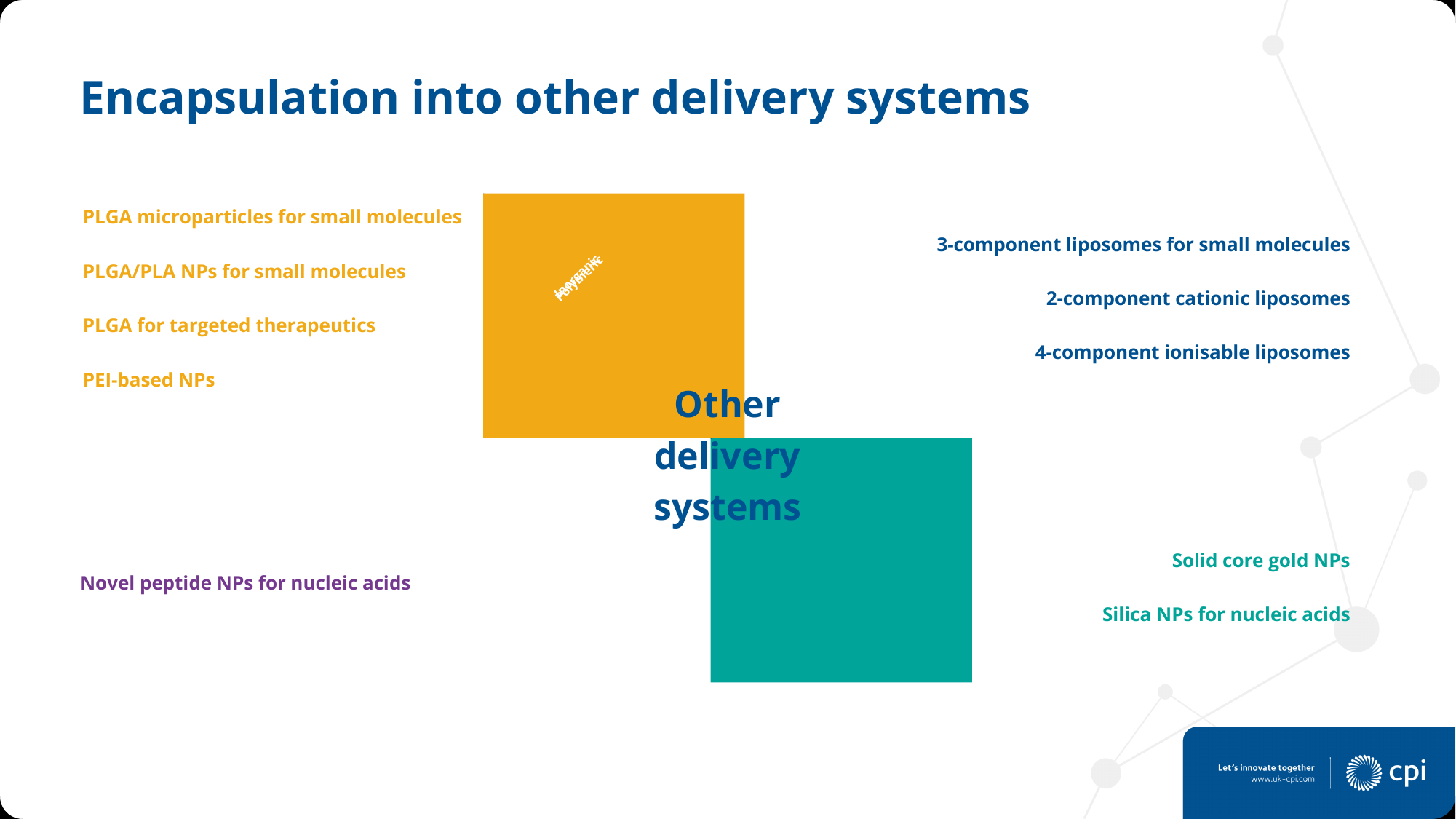

# Encapsulation into other delivery systems
Pol
PLGA microparticles for small molecules
PLGA/PLA NPs for small molecules
PLGA for targeted therapeutics
PEI-based NPs

3-component liposomes for small molecules
2-component cationic liposomes
4-component ionisable liposomes
Inorganic
Peptide
Polymeric
Liposome
Other delivery systems

dd
Novel peptide NPs for nucleic acids
Solid core gold NPs
Silica NPs for nucleic acids